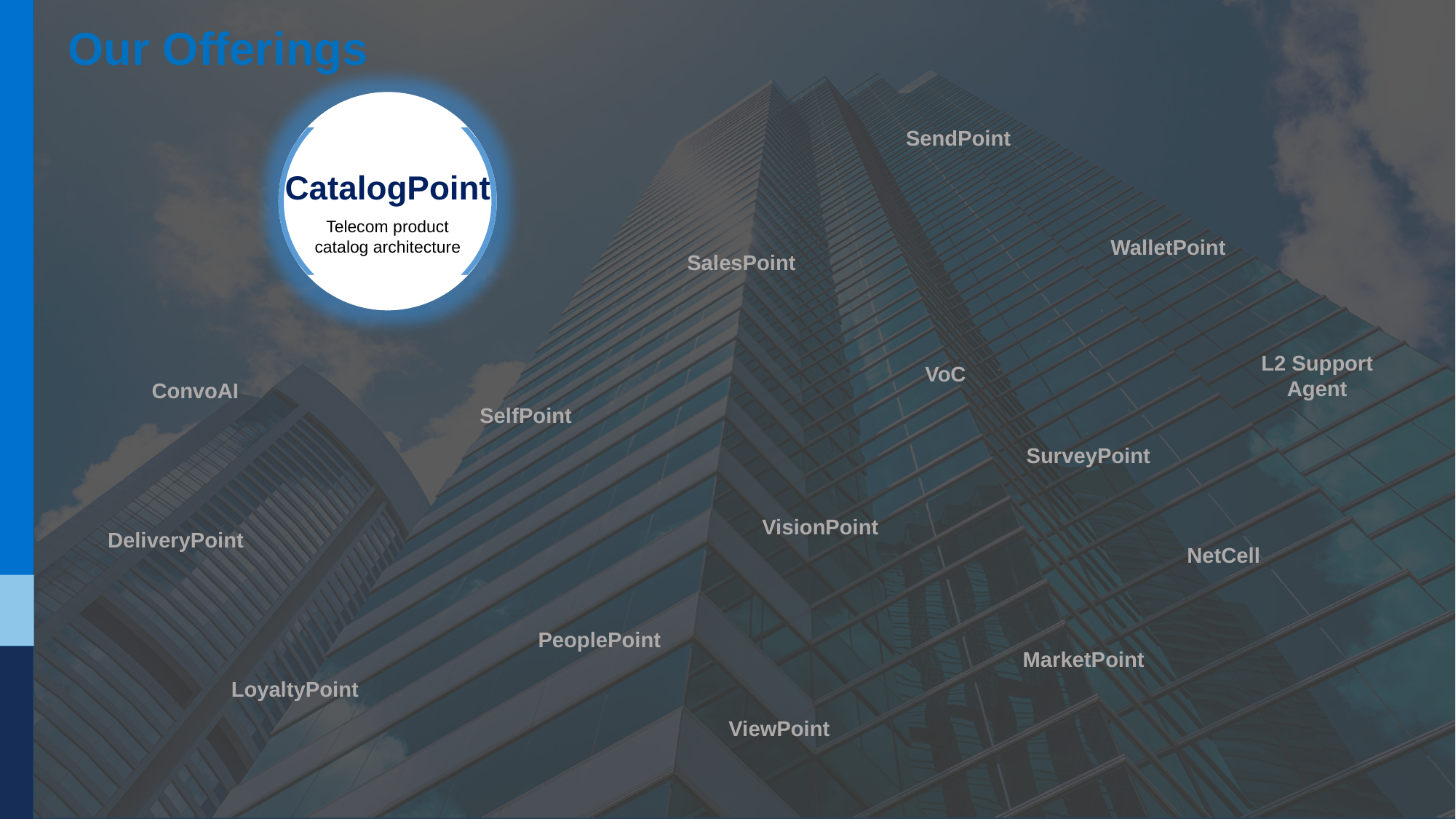

Our Offerings

SendPoint

CatalogPoint
Telecom product catalog architecture
WalletPoint
SalesPoint
L2 Support Agent
VoC
ConvoAI
SelfPoint
This is an amazing product
SurveyPoint
VisionPoint
DeliveryPoint
NetCell

PeoplePoint
MarketPoint

LoyaltyPoint
ViewPoint